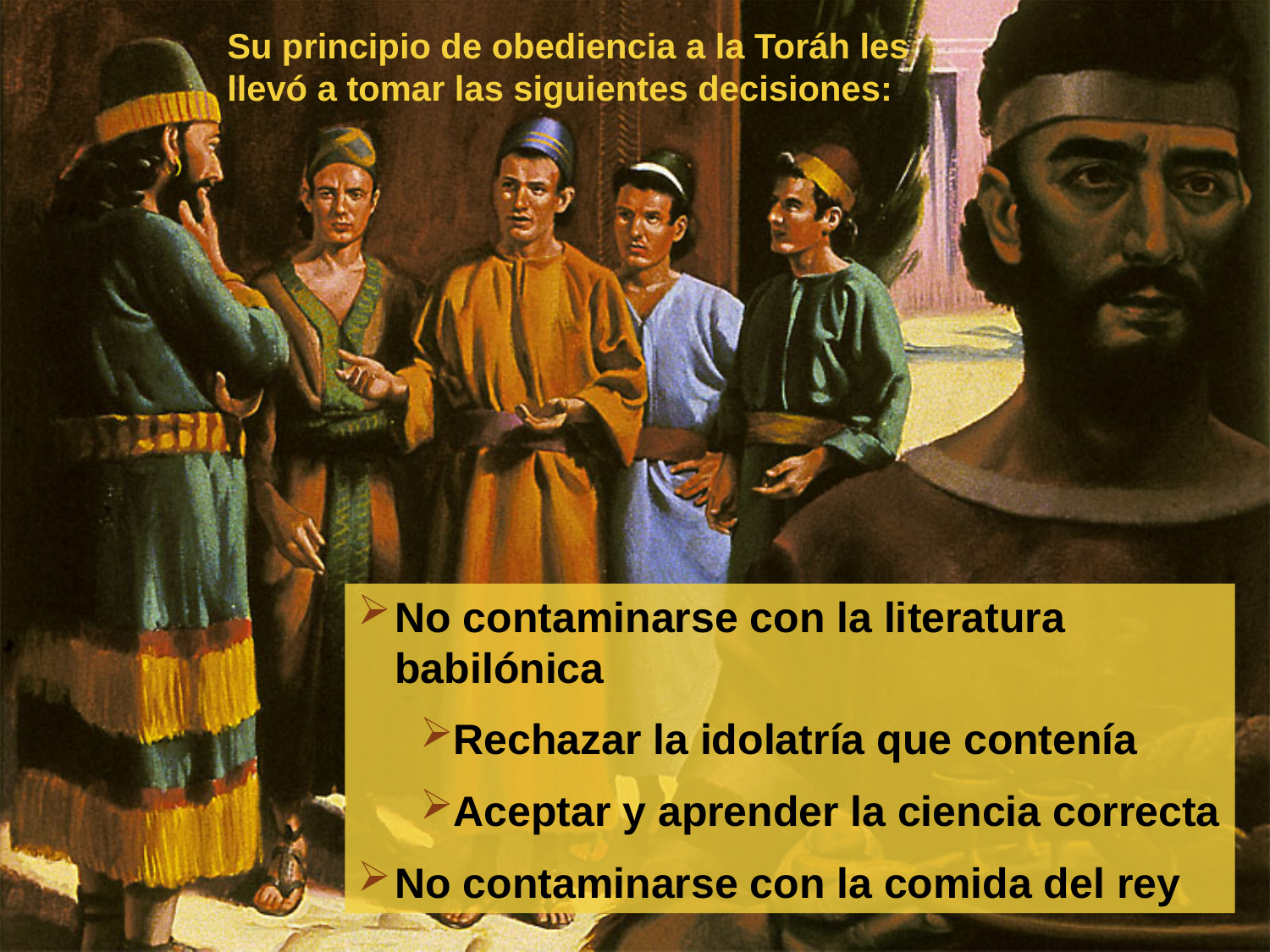

Su principio de obediencia a la Toráh les llevó a tomar las siguientes decisiones:
No contaminarse con la literatura babilónica
Rechazar la idolatría que contenía
Aceptar y aprender la ciencia correcta
No contaminarse con la comida del rey